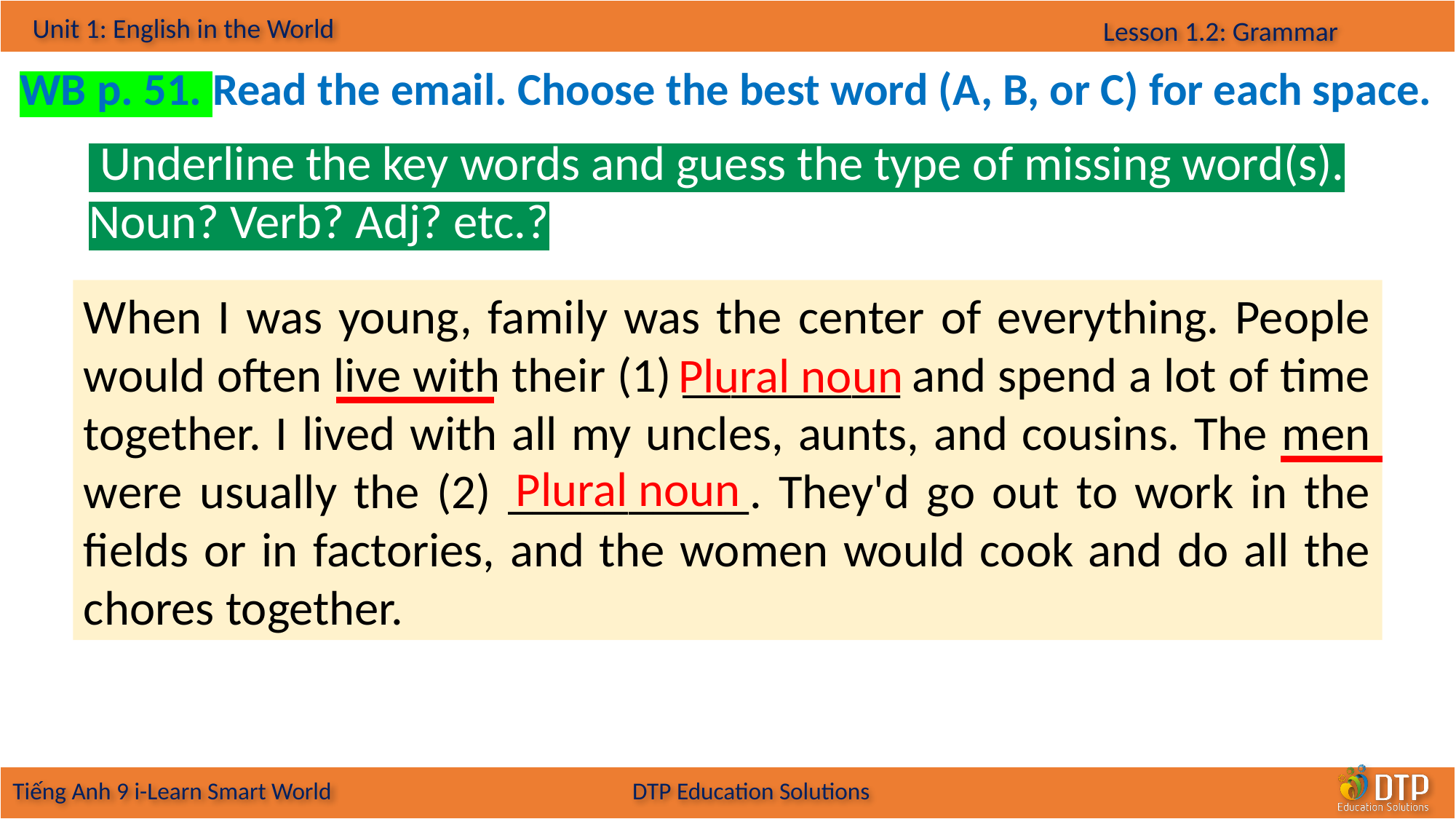

WB p. 51. Read the email. Choose the best word (A, B, or C) for each space.
 Underline the key words and guess the type of missing word(s). Noun? Verb? Adj? etc.?
When I was young, family was the center of everything. People would often live with their (1) _________ and spend a lot of time together. I lived with all my uncles, aunts, and cousins. The men were usually the (2) __________. They'd go out to work in the fields or in factories, and the women would cook and do all the chores together.
Plural noun
Plural noun